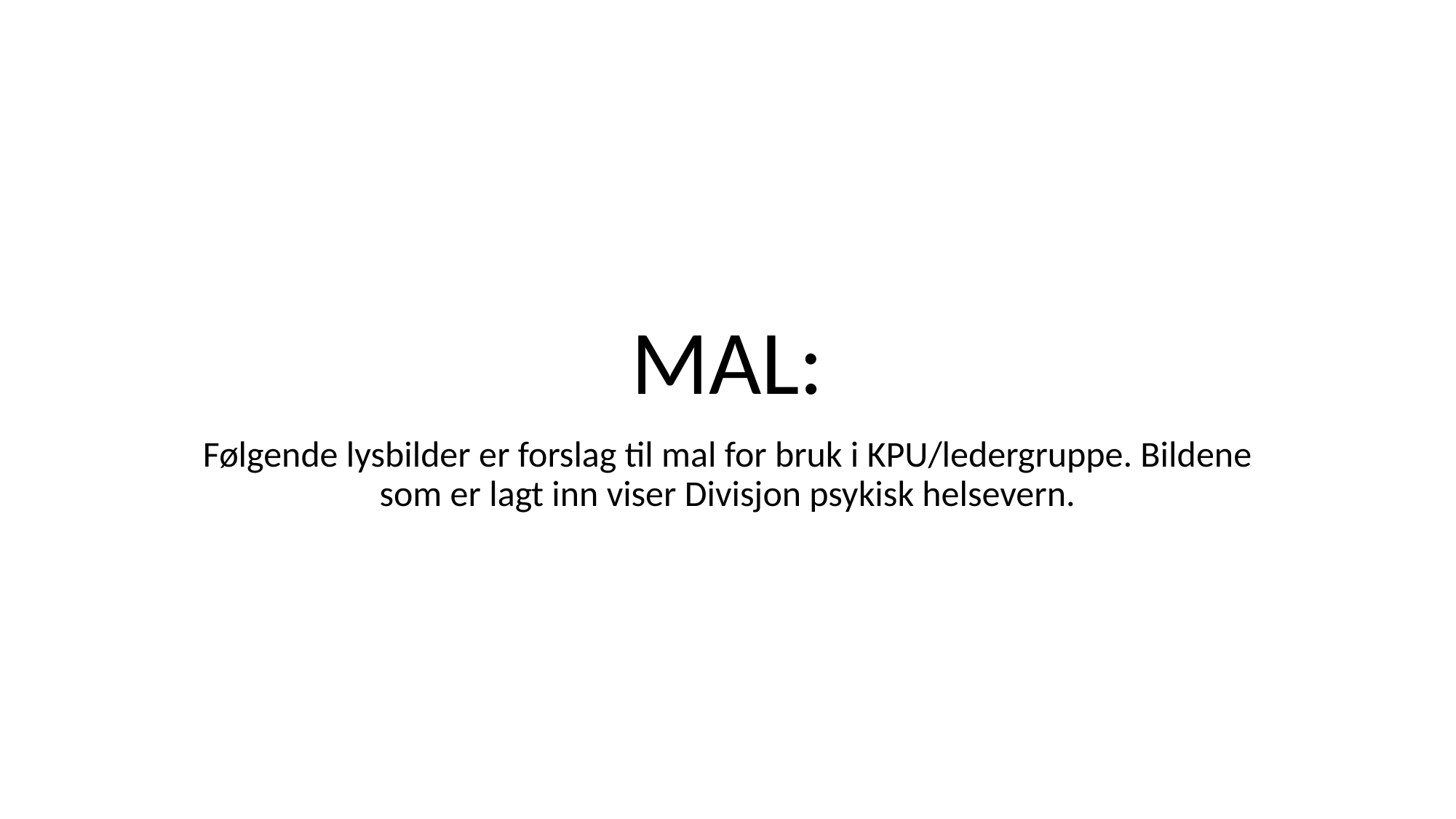

# MAL:
Følgende lysbilder er forslag til mal for bruk i KPU/ledergruppe. Bildene som er lagt inn viser Divisjon psykisk helsevern.